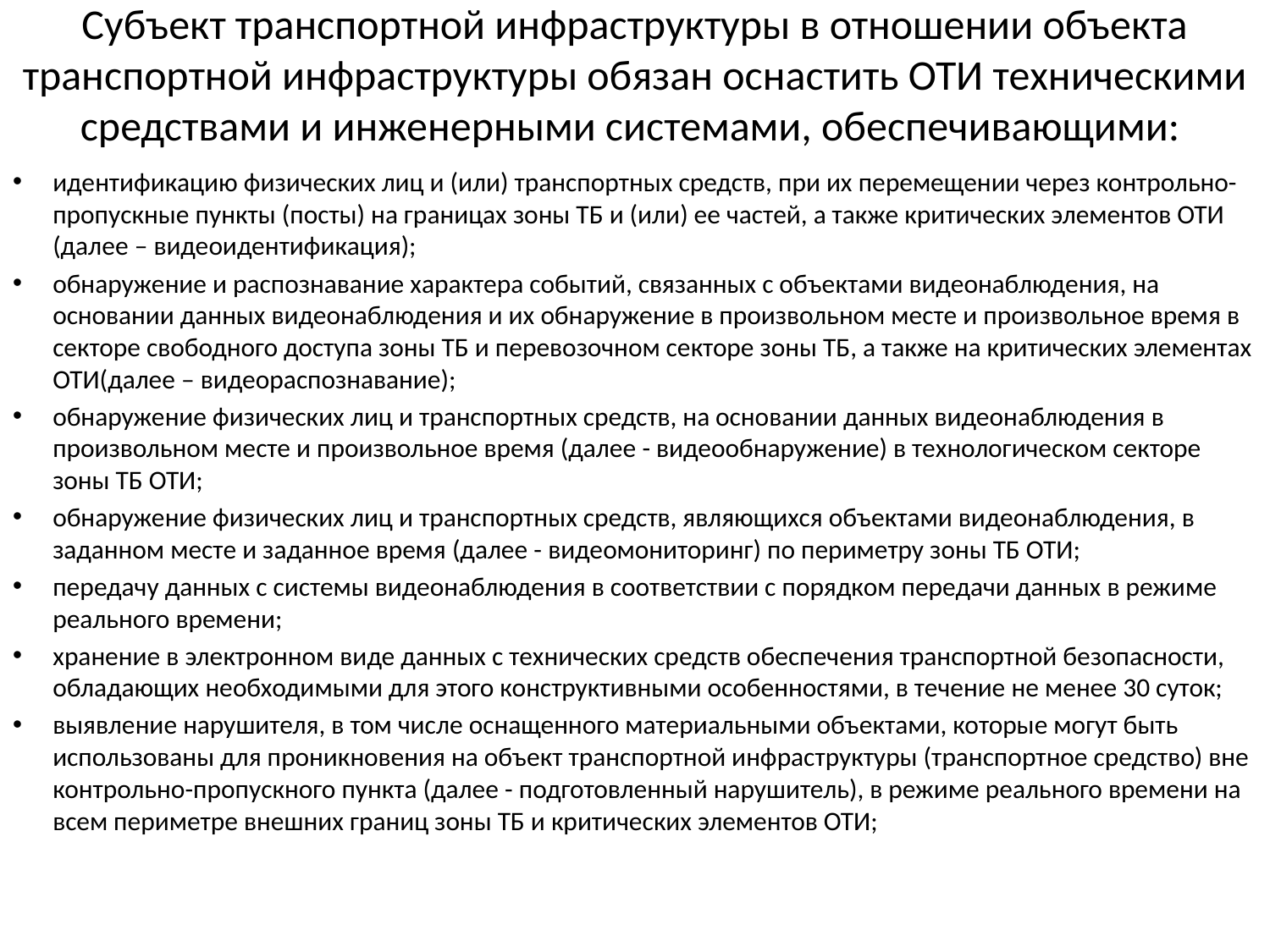

# Субъект транспортной инфраструктуры в отношении объекта транспортной инфраструктуры обязан оснастить ОТИ техническими средствами и инженерными системами, обеспечивающими:
идентификацию физических лиц и (или) транспортных средств, при их перемещении через контрольно-пропускные пункты (посты) на границах зоны ТБ и (или) ее частей, а также критических элементов ОТИ (далее – видеоидентификация);
обнаружение и распознавание характера событий, связанных с объектами видеонаблюдения, на основании данных видеонаблюдения и их обнаружение в произвольном месте и произвольное время в секторе свободного доступа зоны ТБ и перевозочном секторе зоны ТБ, а также на критических элементах ОТИ(далее – видеораспознавание);
обнаружение физических лиц и транспортных средств, на основании данных видеонаблюдения в произвольном месте и произвольное время (далее - видеообнаружение) в технологическом секторе зоны ТБ ОТИ;
обнаружение физических лиц и транспортных средств, являющихся объектами видеонаблюдения, в заданном месте и заданное время (далее - видеомониторинг) по периметру зоны ТБ ОТИ;
передачу данных с системы видеонаблюдения в соответствии с порядком передачи данных в режиме реального времени;
хранение в электронном виде данных с технических средств обеспечения транспортной безопасности, обладающих необходимыми для этого конструктивными особенностями, в течение не менее 30 суток;
выявление нарушителя, в том числе оснащенного материальными объектами, которые могут быть использованы для проникновения на объект транспортной инфраструктуры (транспортное средство) вне контрольно-пропускного пункта (далее - подготовленный нарушитель), в режиме реального времени на всем периметре внешних границ зоны ТБ и критических элементов ОТИ;